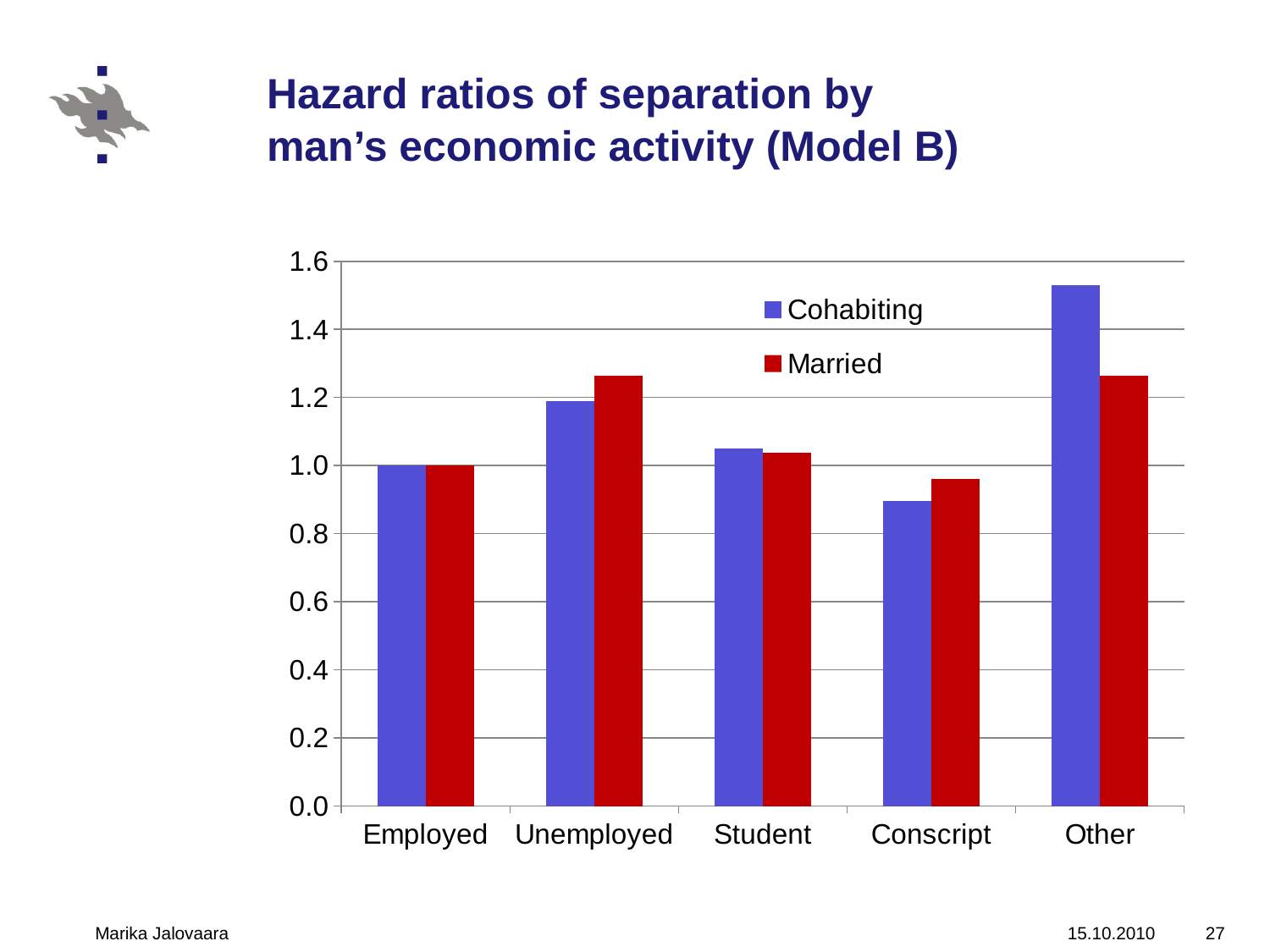

# Hazard ratios of separation by man’s economic activity (Model B)

### Chart

| Category | Married | Cohabiting |
|---|---|---|
| Employed | 1.0 | 1.0 |
| Unemployed | 1.2652059999999998 | 1.1898609999999998 |
| Student | 1.038263 | 1.05068 |
| Conscript | 0.9608376 | 0.8972189999999987 |
| Other | 1.2639189999999998 | 1.53047 |
Marika Jalovaara
15.10.2010
27